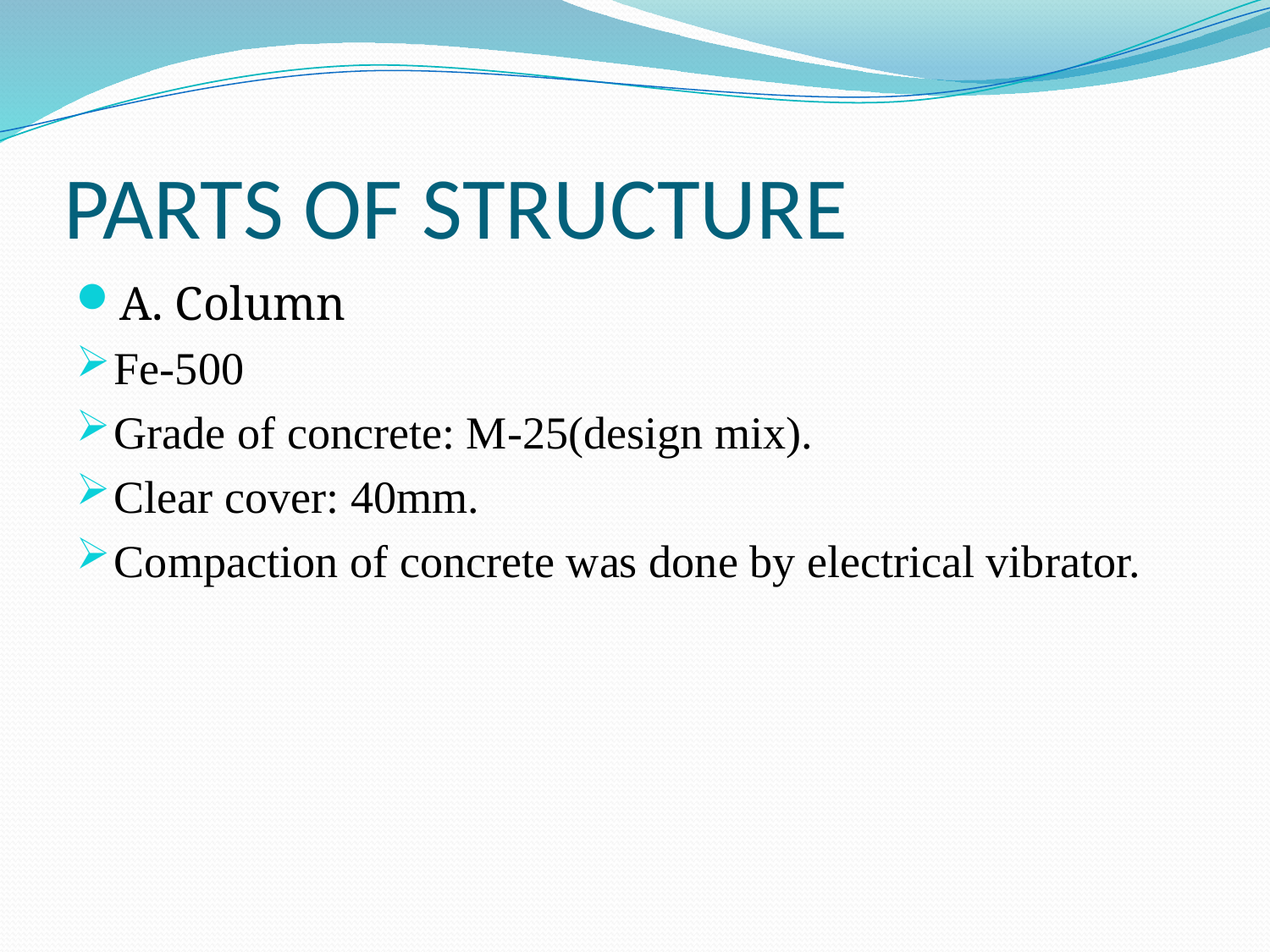

# PARTS OF STRUCTURE
A. Column
Fe-500
Grade of concrete: M-25(design mix).
Clear cover: 40mm.
Compaction of concrete was done by electrical vibrator.